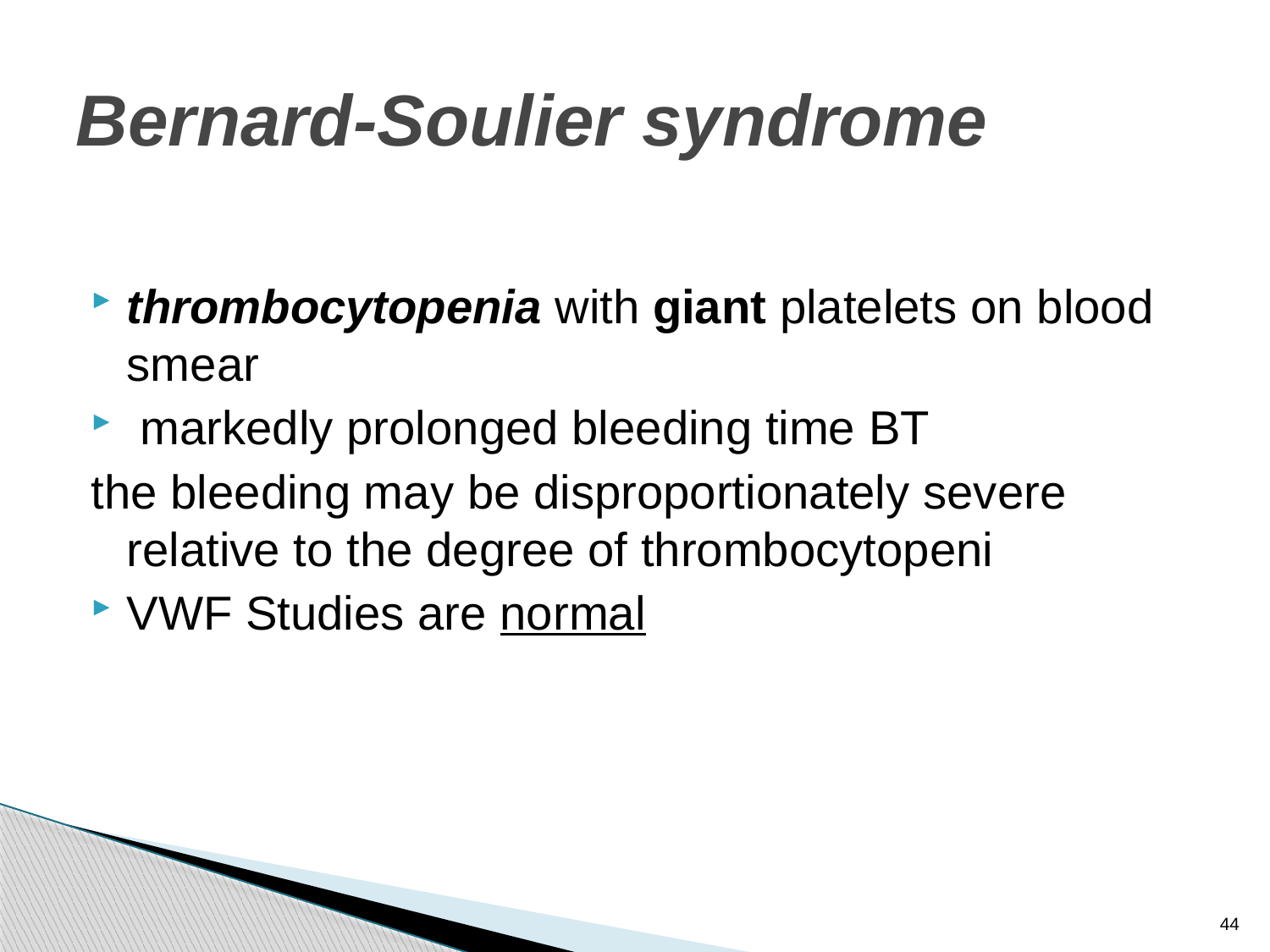

# Bernard-Soulier syndrome

thrombocytopenia with giant platelets on blood smear
 markedly prolonged bleeding time BT
the bleeding may be disproportionately severe relative to the degree of thrombocytopeni
VWF Studies are normal
44